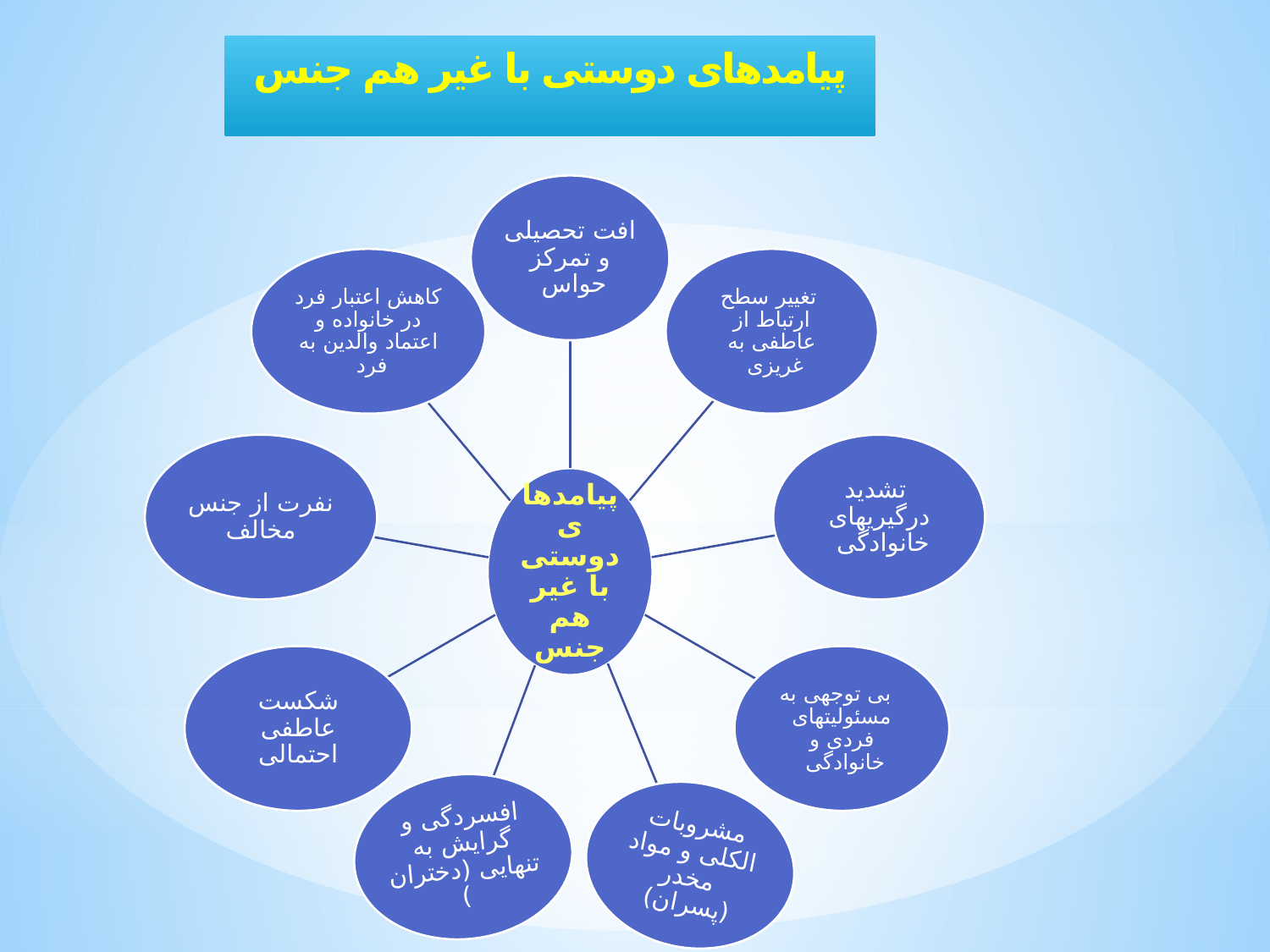

# پیامدهای دوستی با غیر هم جنس
پیامدهای دوستی با غیر هم جنس

افت تحصیلی و تمرکز حواس

 تغییر سطح ارتباط از عاطفی به غریزی

 تشدید درگیریهای خانوادگی

  بی توجهی به مسئولیتهای فردی و خانوادگی

مشروبات الکلی و مواد مخدر (پسران)

افسردگی و گرایش به تنهایی (دختران )

شکست عاطفی احتمالی

نفرت از جنس مخالف

کاهش اعتبار فرد در خانواده و اعتماد والدین به فرد